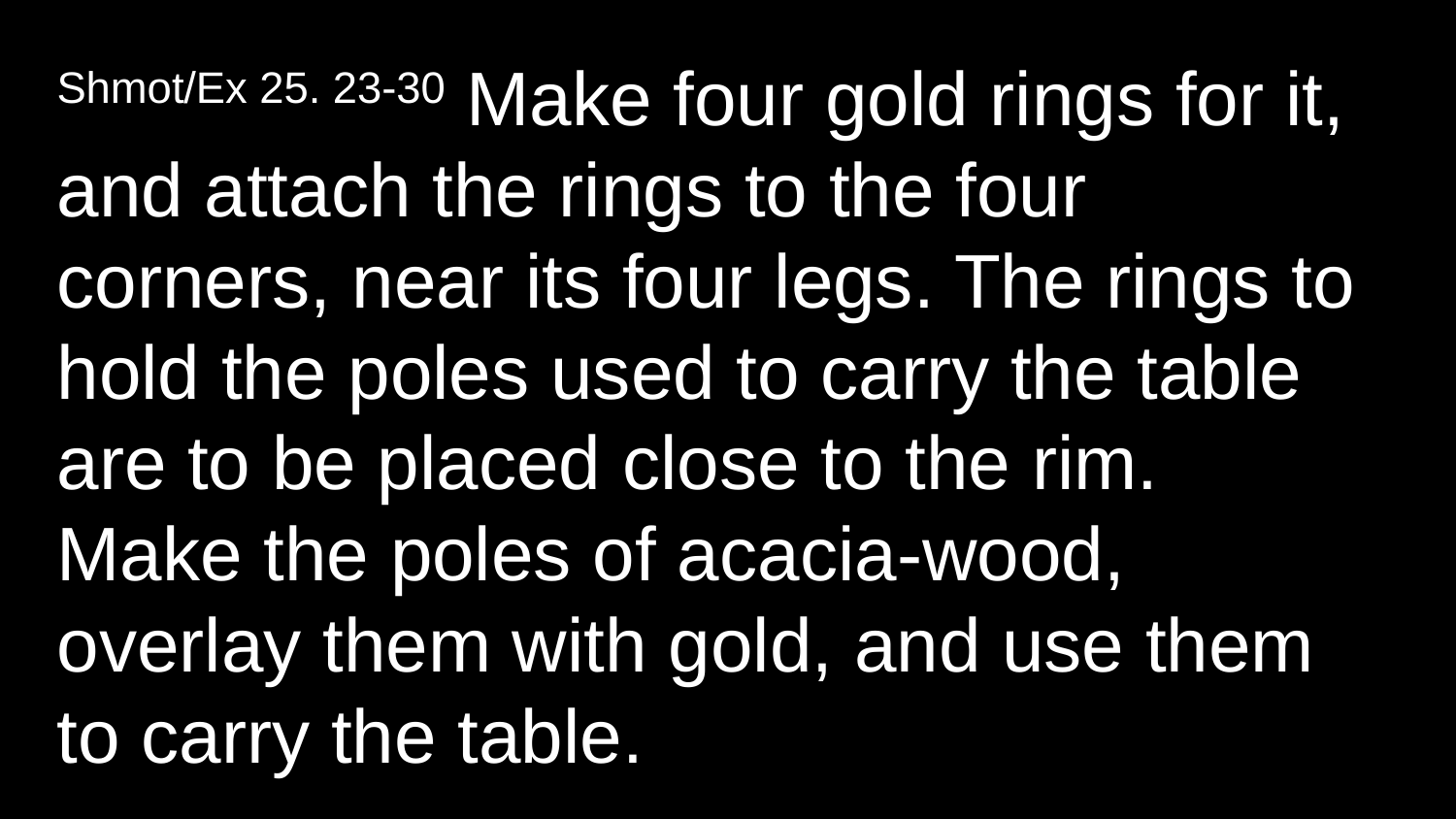

Shmot/Ex 25. 23-30 Make four gold rings for it, and attach the rings to the four corners, near its four legs. The rings to hold the poles used to carry the table are to be placed close to the rim.  Make the poles of acacia-wood, overlay them with gold, and use them to carry the table.